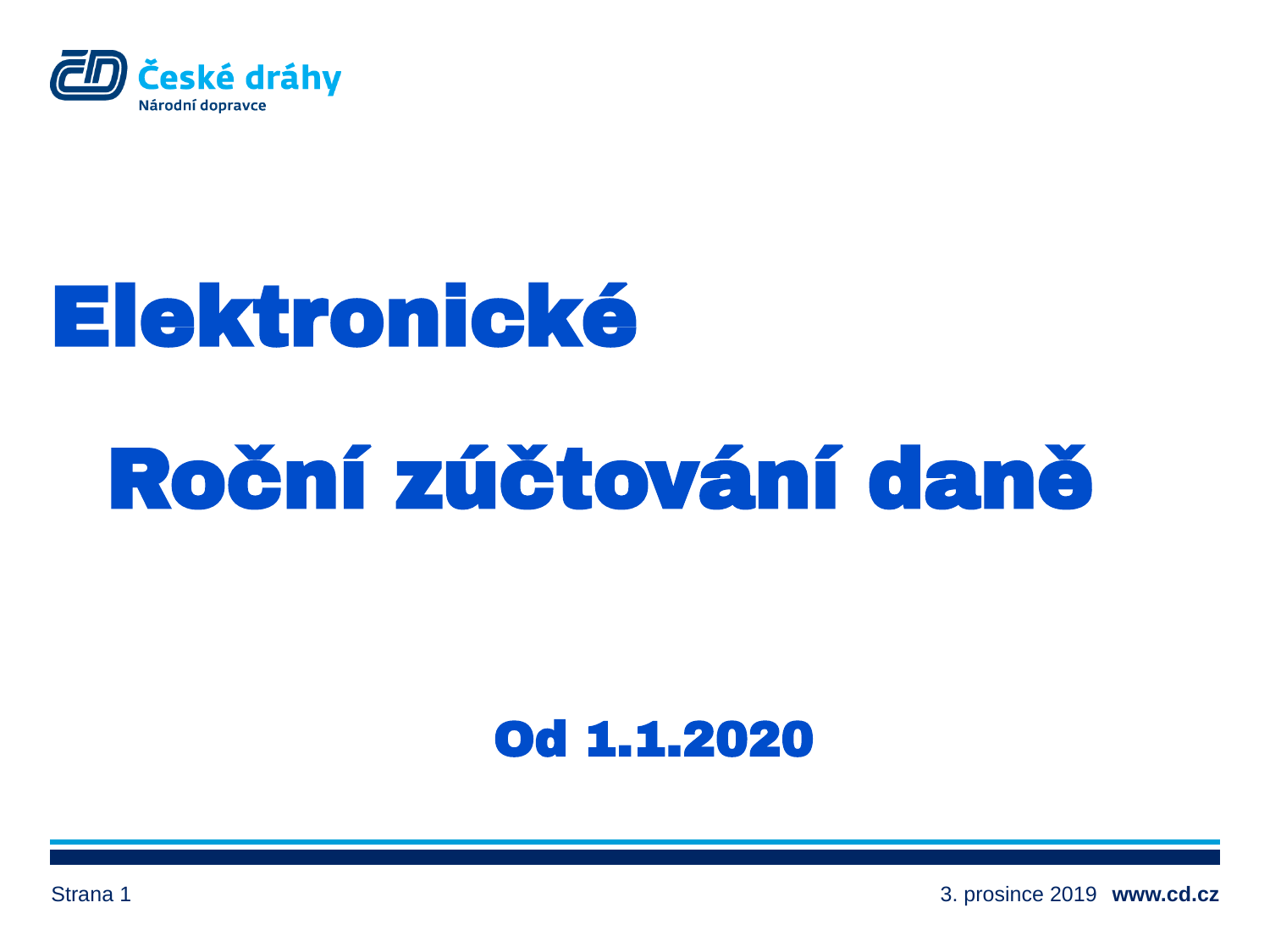

# Elektronické Roční zúčtování daně

Od 1.1.2020

Strana 1
3. prosince 2019